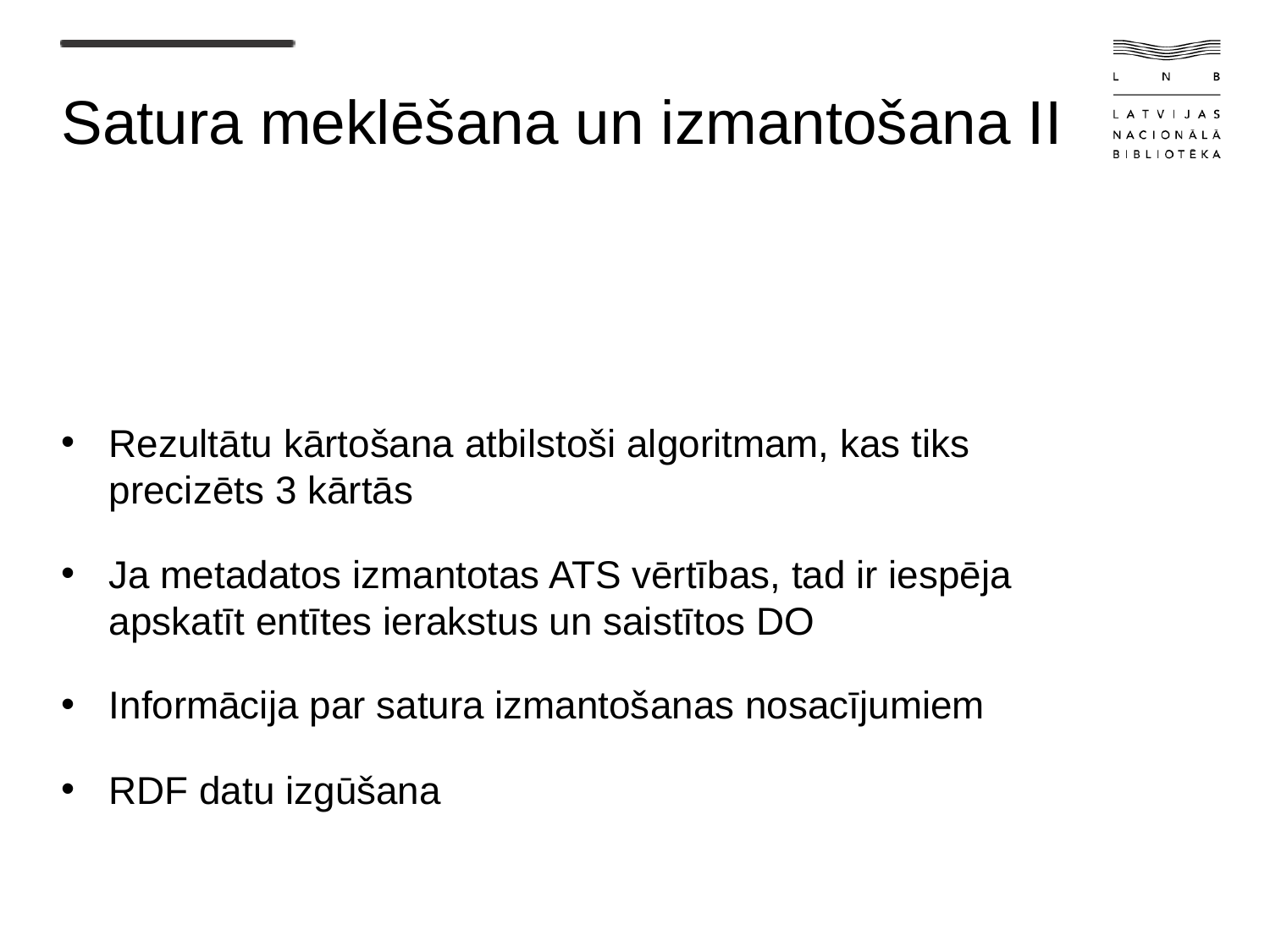

# Satura meklēšana un izmantošana II
Rezultātu kārtošana atbilstoši algoritmam, kas tiks precizēts 3 kārtās

Ja metadatos izmantotas ATS vērtības, tad ir iespēja apskatīt entītes ierakstus un saistītos DO

Informācija par satura izmantošanas nosacījumiem

RDF datu izgūšana